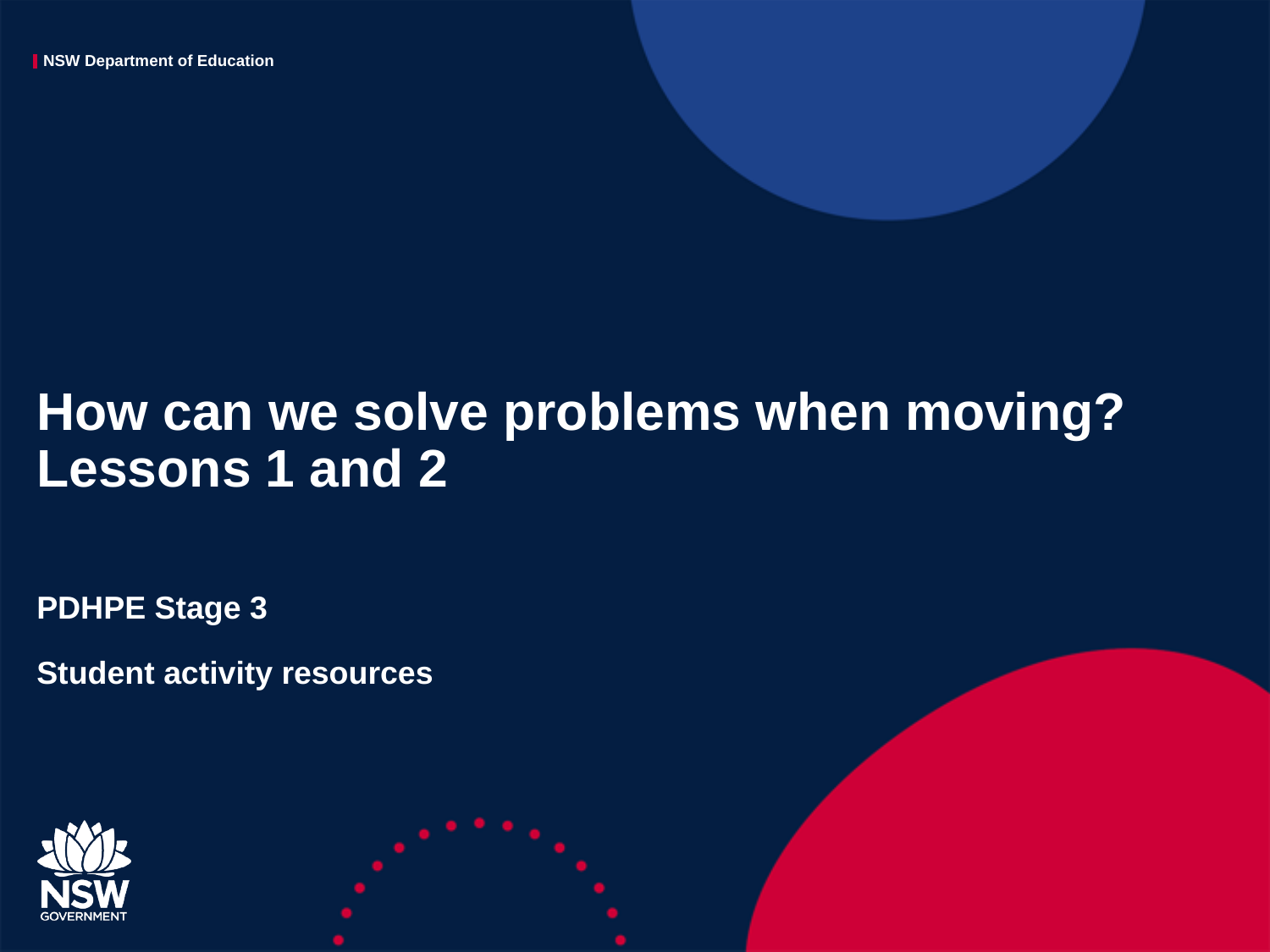

# How can we solve problems when moving? Lessons 1 and 2
PDHPE Stage 3
Student activity resources